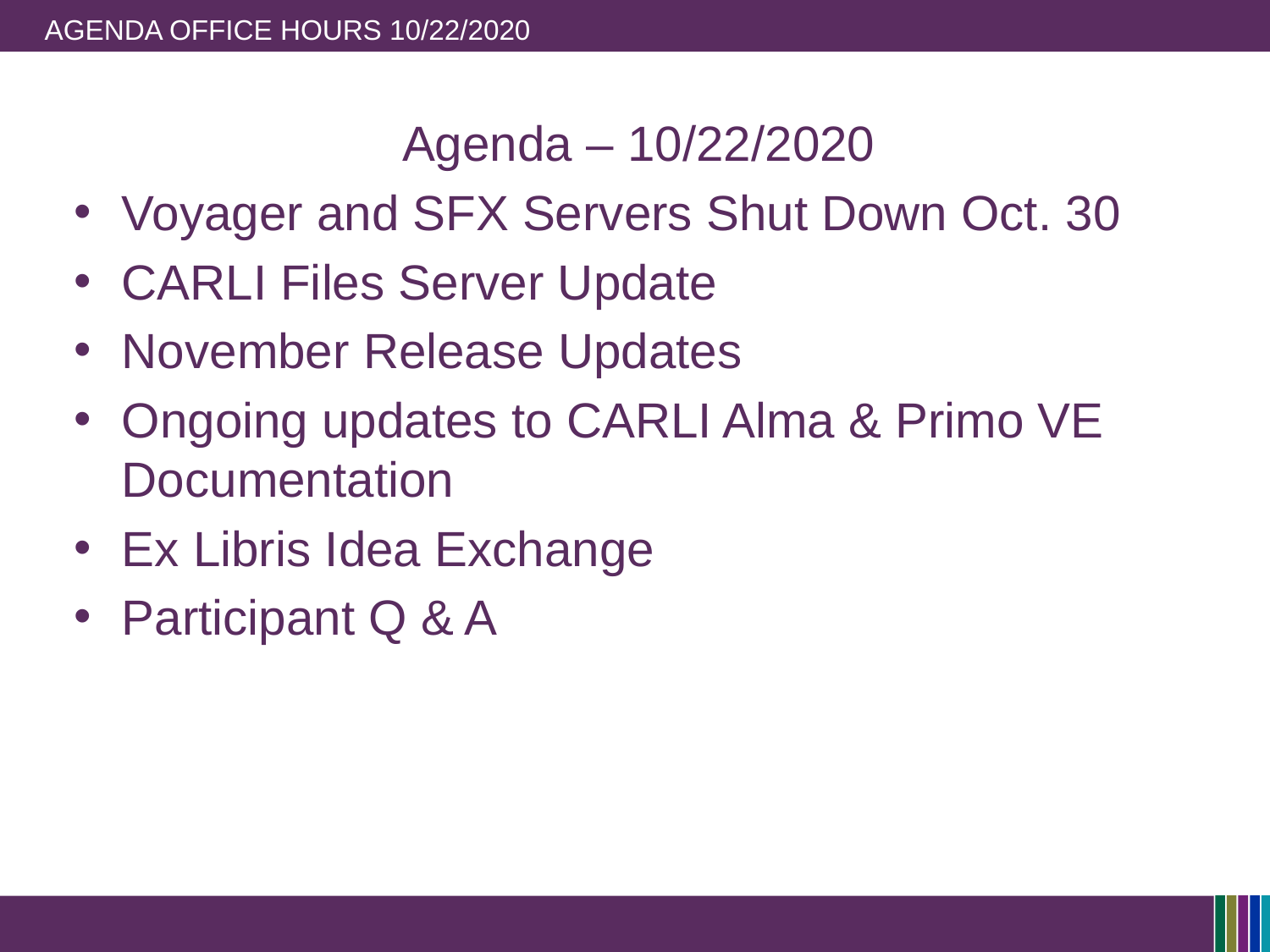

# Agenda Office Hours 10/22/2020
Agenda – 10/22/2020
Voyager and SFX Servers Shut Down Oct. 30
CARLI Files Server Update
November Release Updates
Ongoing updates to CARLI Alma & Primo VE Documentation
Ex Libris Idea Exchange
Participant Q & A